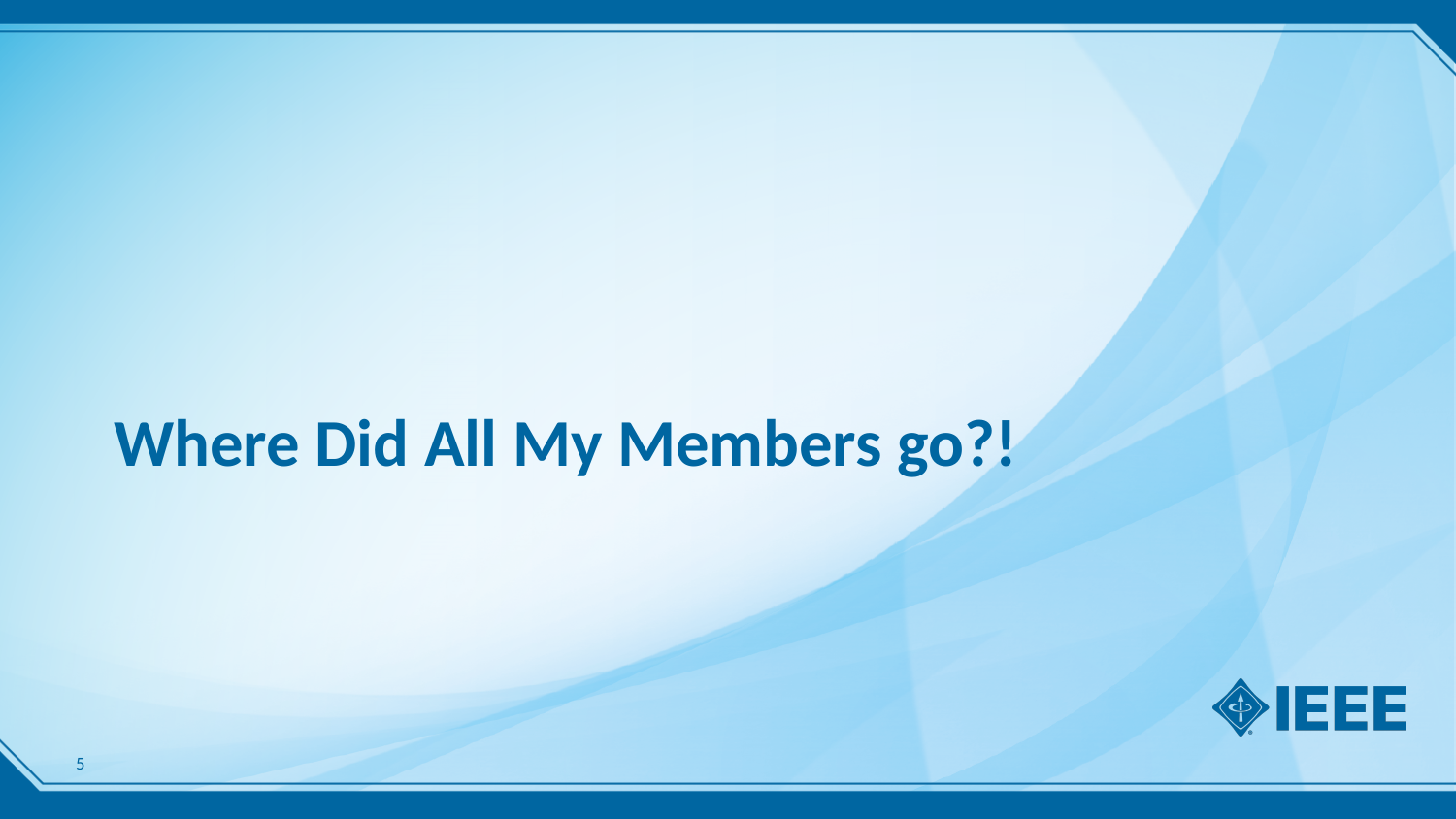

# Where Did All My Members go?!

5